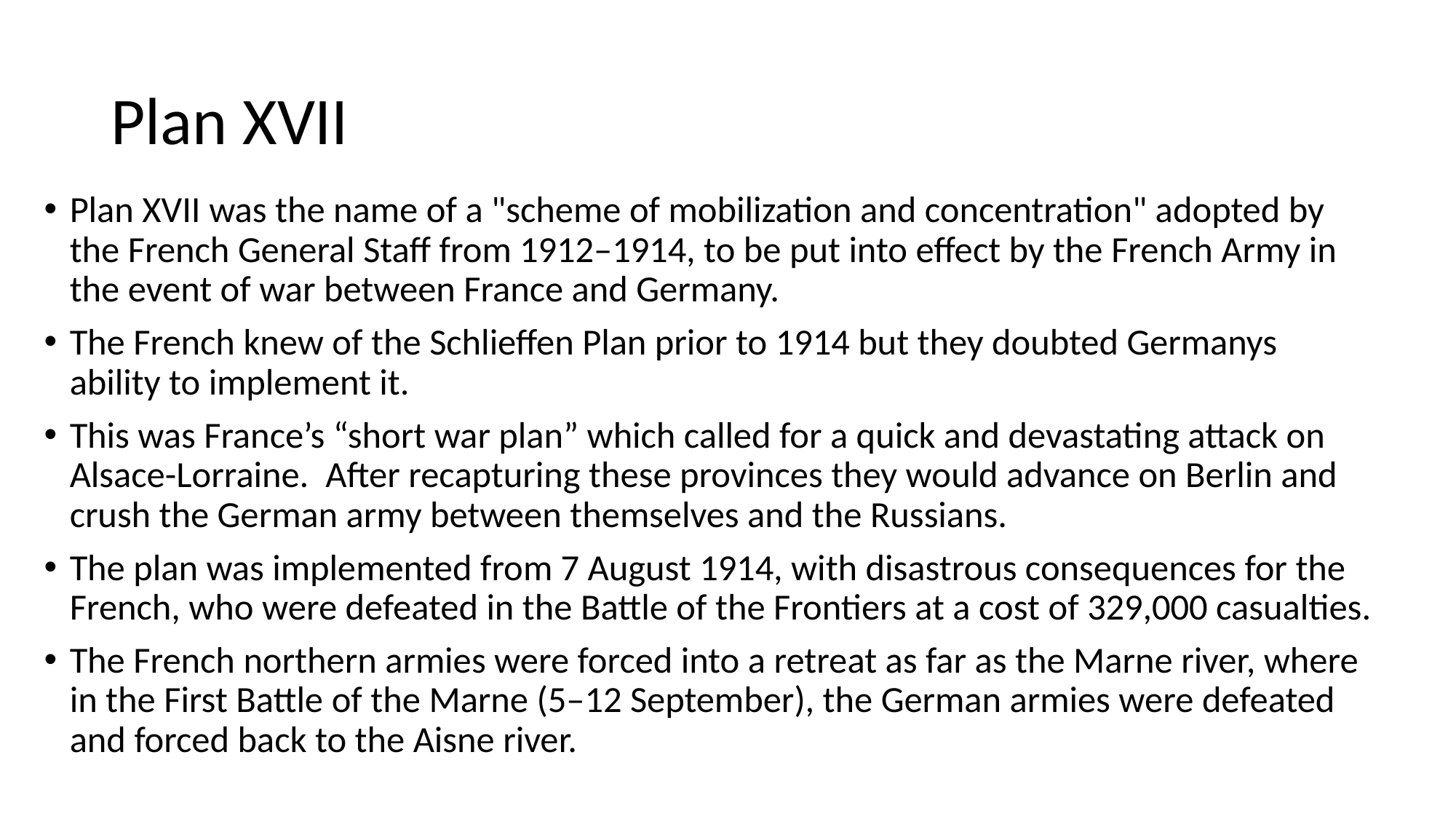

# Plan XVII
Plan XVII was the name of a "scheme of mobilization and concentration" adopted by the French General Staff from 1912–1914, to be put into effect by the French Army in the event of war between France and Germany.
The French knew of the Schlieffen Plan prior to 1914 but they doubted Germanys ability to implement it.
This was France’s “short war plan” which called for a quick and devastating attack on Alsace-Lorraine.  After recapturing these provinces they would advance on Berlin and crush the German army between themselves and the Russians.
The plan was implemented from 7 August 1914, with disastrous consequences for the French, who were defeated in the Battle of the Frontiers at a cost of 329,000 casualties.
The French northern armies were forced into a retreat as far as the Marne river, where in the First Battle of the Marne (5–12 September), the German armies were defeated and forced back to the Aisne river.